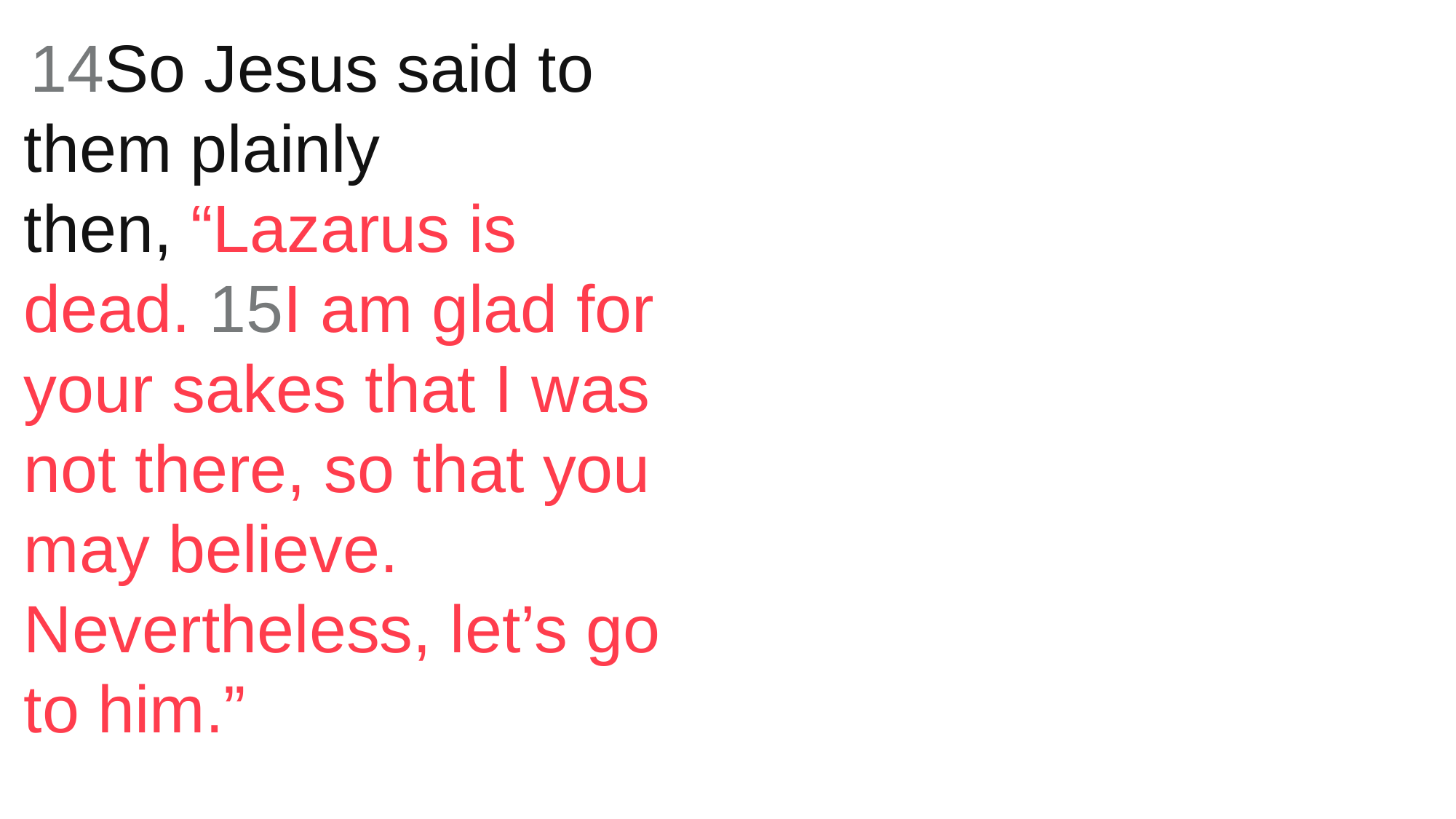

14So Jesus said to them plainly then, “Lazarus is dead. 15I am glad for your sakes that I was not there, so that you may believe. Nevertheless, let’s go to him.”